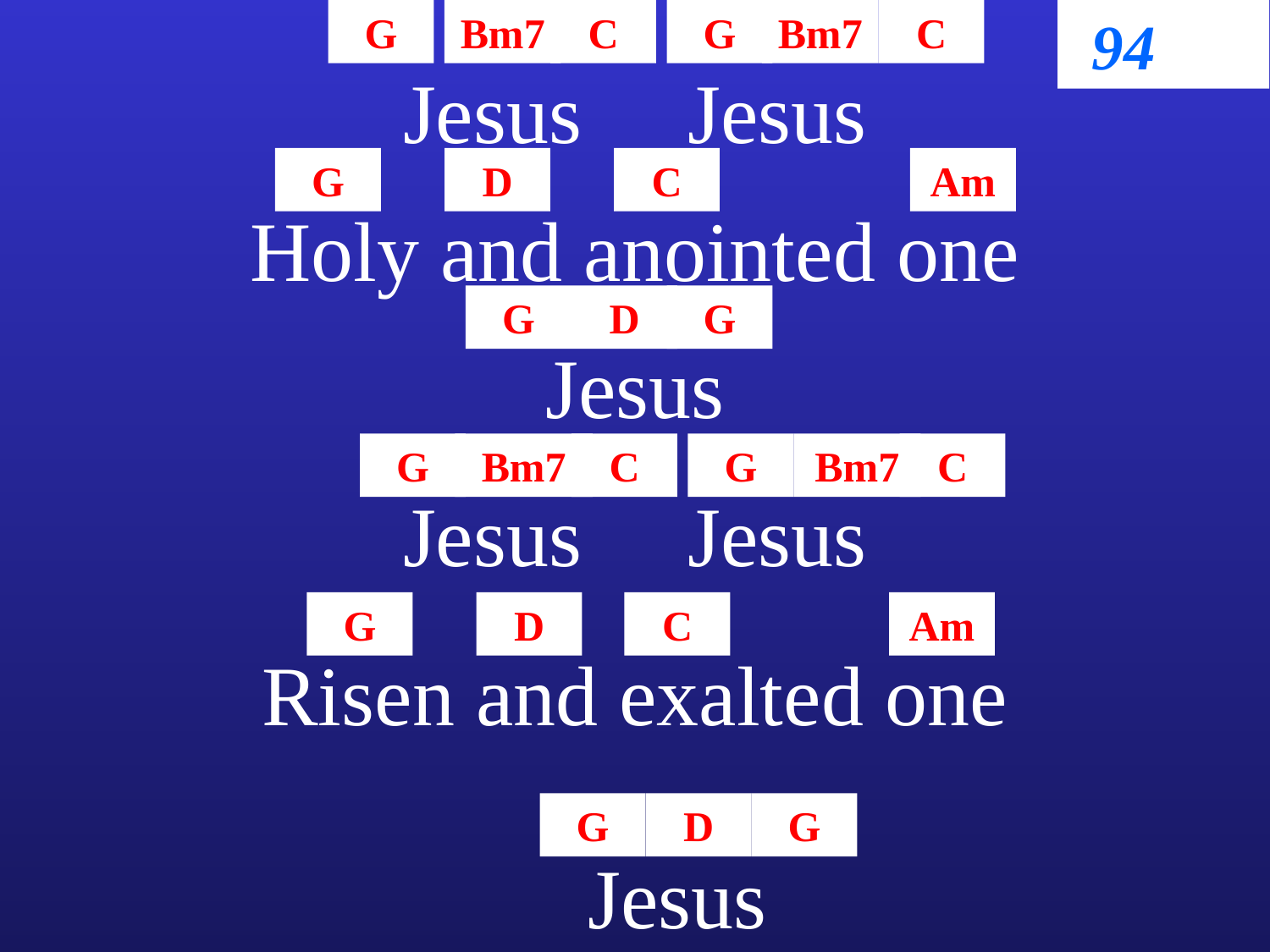

G
Bm7
C
G
Bm7
C
94
Jesus     Jesus
G
D
C
Am
Holy and anointed one
G
D
G
Jesus
G
Bm7
C
G
Bm7
C
Jesus     Jesus
G
D
C
Am
Risen and exalted one
G
D
G
Jesus